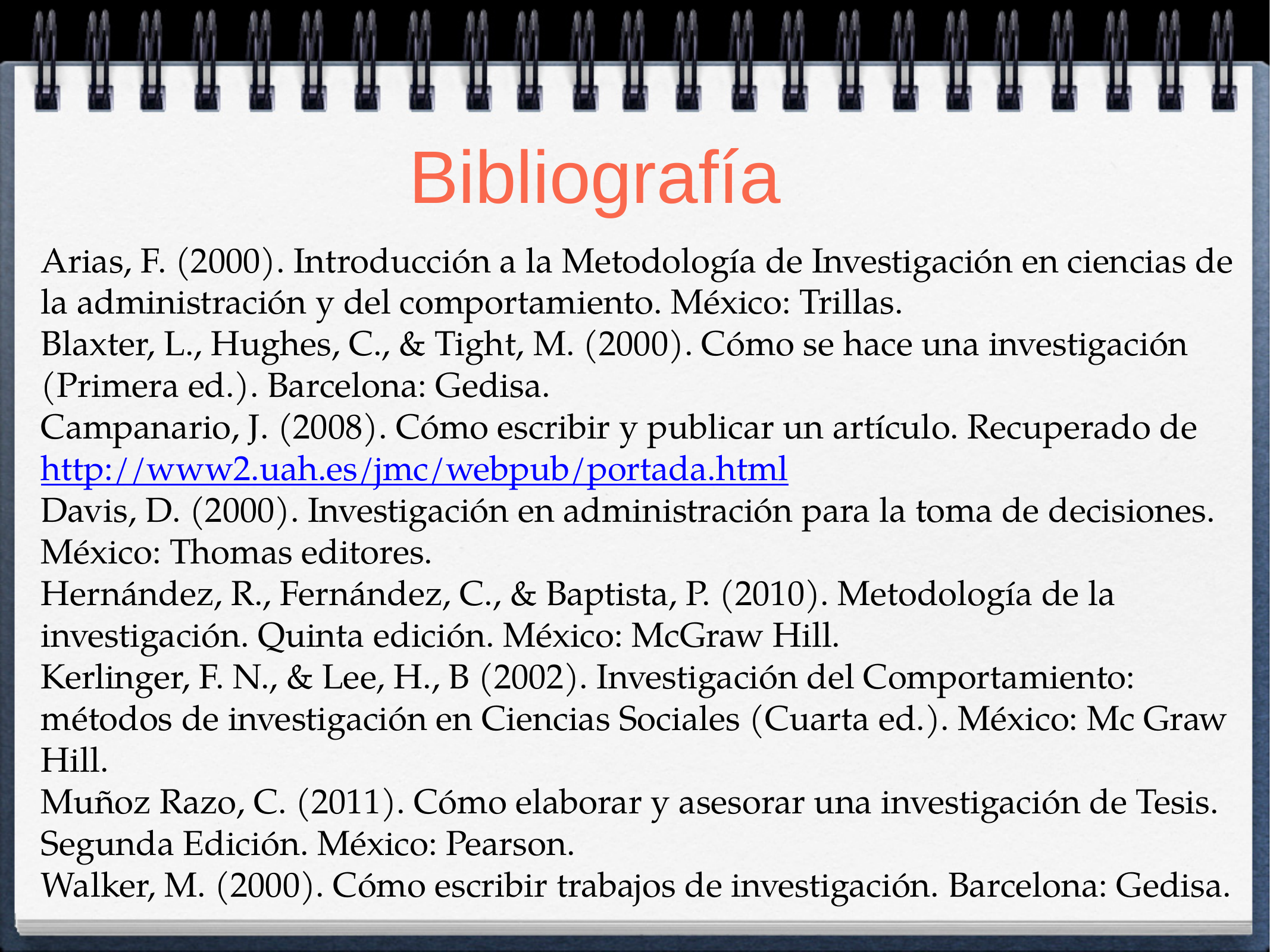

Bibliografía
Arias, F. (2000). Introducción a la Metodología de Investigación en ciencias de la administración y del comportamiento. México: Trillas.
Blaxter, L., Hughes, C., & Tight, M. (2000). Cómo se hace una investigación (Primera ed.). Barcelona: Gedisa.
Campanario, J. (2008). Cómo escribir y publicar un artículo. Recuperado de http://www2.uah.es/jmc/webpub/portada.html
Davis, D. (2000). Investigación en administración para la toma de decisiones. México: Thomas editores.
Hernández, R., Fernández, C., & Baptista, P. (2010). Metodología de la investigación. Quinta edición. México: McGraw Hill.
Kerlinger, F. N., & Lee, H., B (2002). Investigación del Comportamiento: métodos de investigación en Ciencias Sociales (Cuarta ed.). México: Mc Graw Hill.
Muñoz Razo, C. (2011). Cómo elaborar y asesorar una investigación de Tesis. Segunda Edición. México: Pearson.
Walker, M. (2000). Cómo escribir trabajos de investigación. Barcelona: Gedisa.